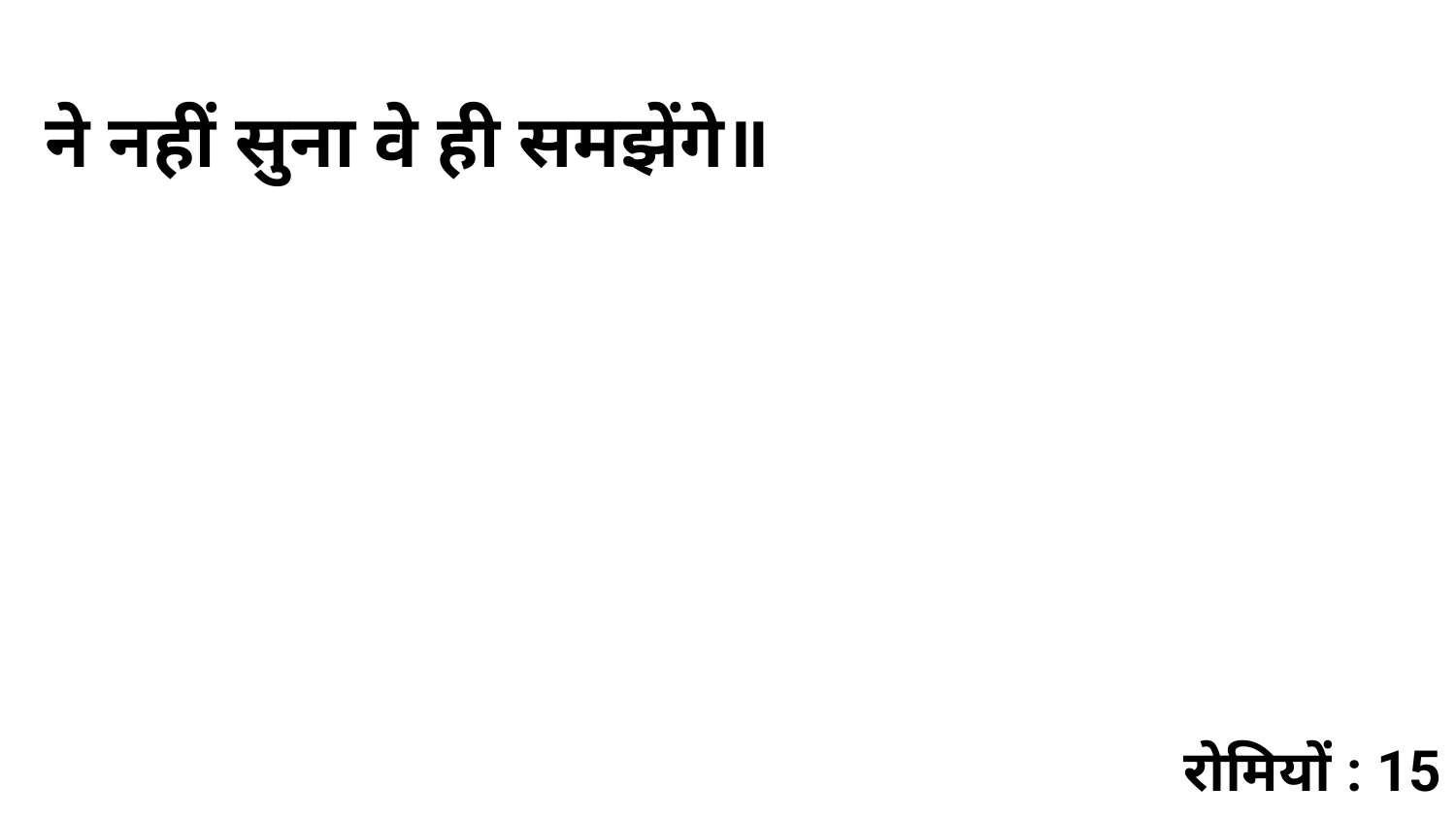

ने नहीं सुना वे ही समझेंगे॥
रोमियों : 15